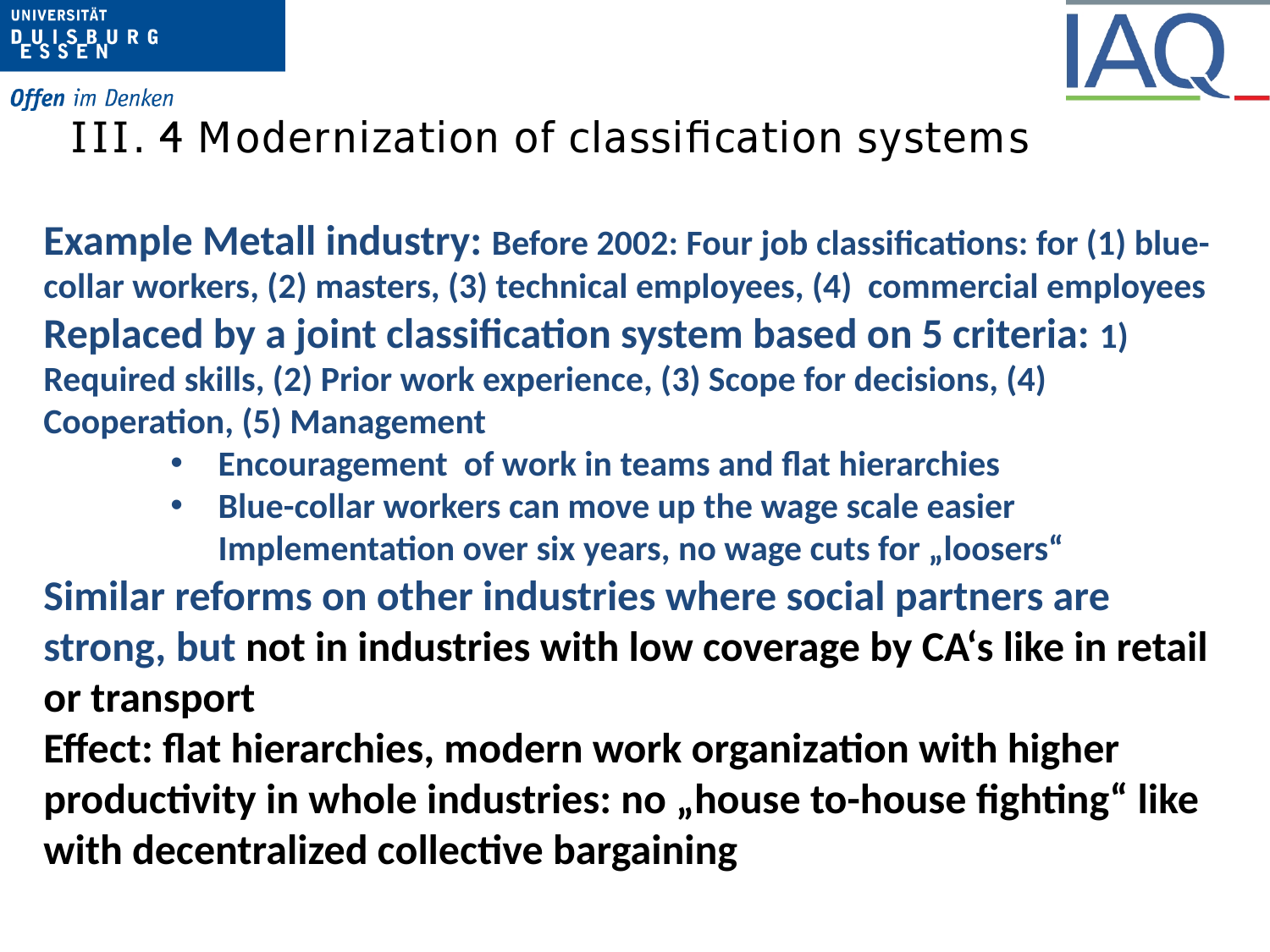

# III. 4 Modernization of classification systems
Example Metall industry: Before 2002: Four job classifications: for (1) blue-collar workers, (2) masters, (3) technical employees, (4)  commercial employees
Replaced by a joint classification system based on 5 criteria: 1) Required skills, (2) Prior work experience, (3) Scope for decisions, (4) Cooperation, (5) Management
Encouragement  of work in teams and flat hierarchies
Blue-collar workers can move up the wage scale easier Implementation over six years, no wage cuts for „loosers“
Similar reforms on other industries where social partners are strong, but not in industries with low coverage by CA‘s like in retail or transport
Effect: flat hierarchies, modern work organization with higher productivity in whole industries: no „house to-house fighting“ like with decentralized collective bargaining